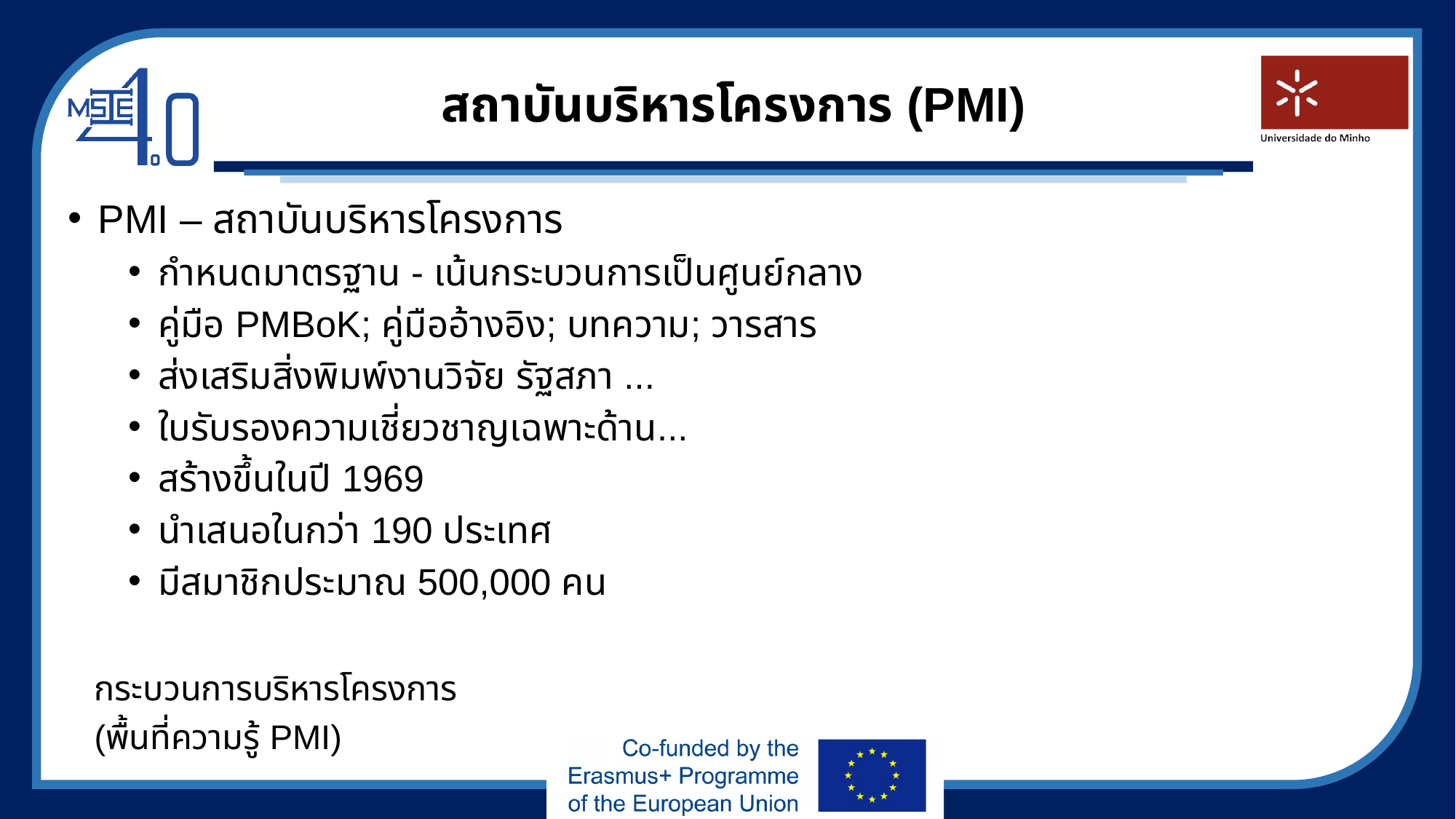

# สถาบันบริหารโครงการ (PMI)
PMI – สถาบันบริหารโครงการ
กำหนดมาตรฐาน - เน้นกระบวนการเป็นศูนย์กลาง
คู่มือ PMBoK; คู่มืออ้างอิง; บทความ; วารสาร
ส่งเสริมสิ่งพิมพ์งานวิจัย รัฐสภา ...
ใบรับรองความเชี่ยวชาญเฉพาะด้าน...
สร้างขึ้นในปี 1969
นำเสนอในกว่า 190 ประเทศ
มีสมาชิกประมาณ 500,000 คน

กระบวนการบริหารโครงการ
(พื้นที่ความรู้ PMI)